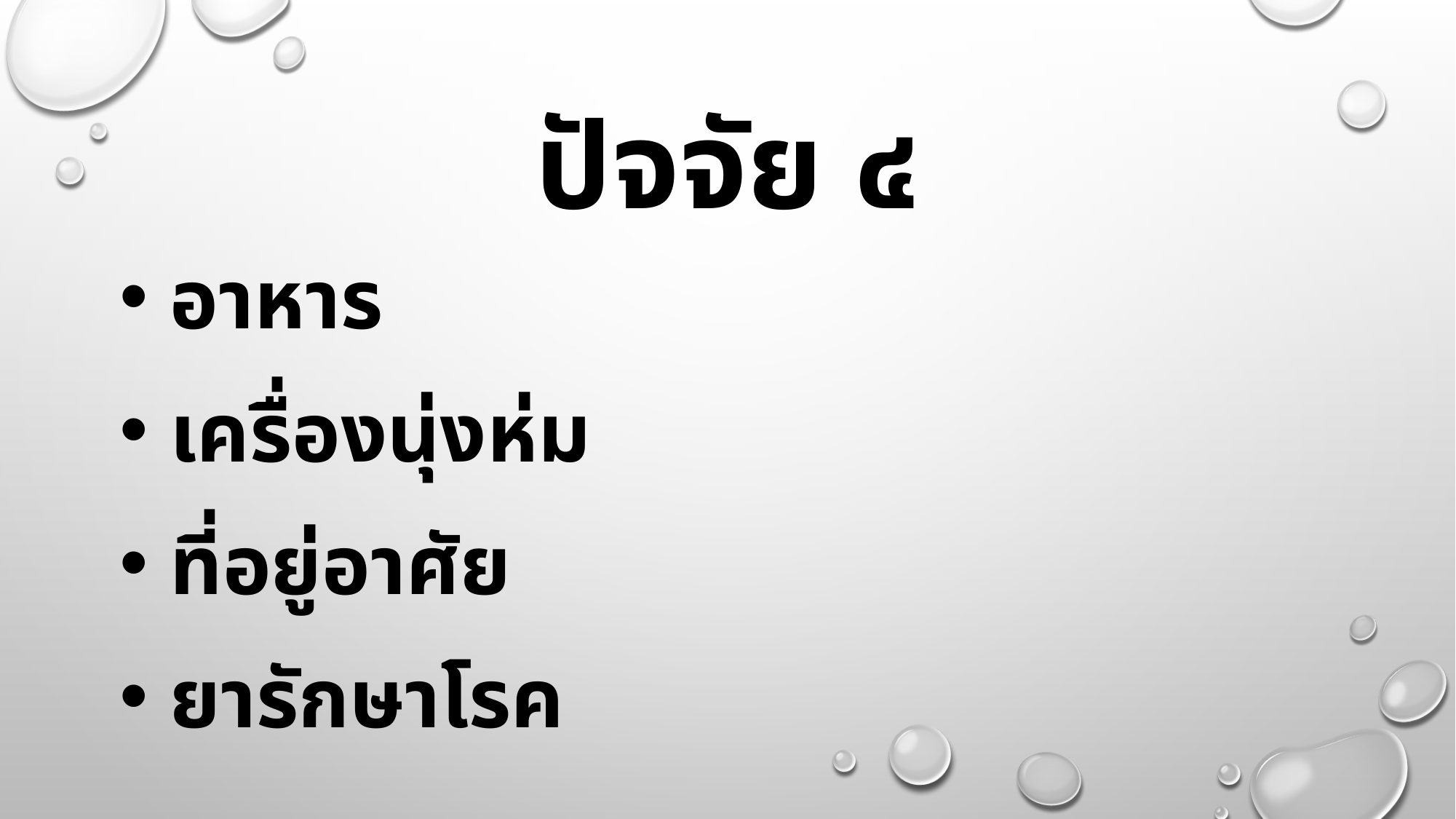

# ปัจจัย ๔
 อาหาร
 เครื่องนุ่งห่ม
 ที่อยู่อาศัย
 ยารักษาโรค